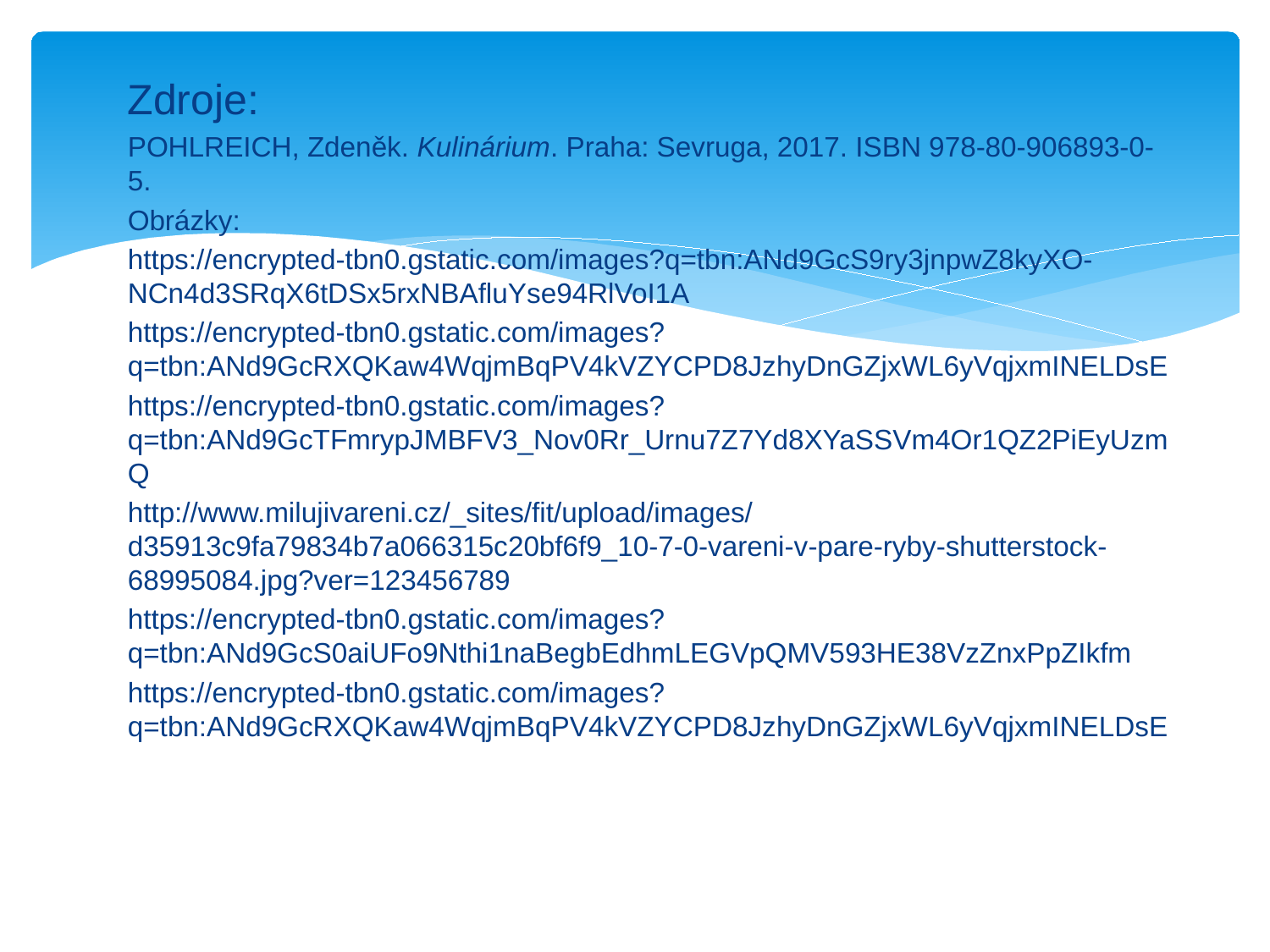

Zdroje:
POHLREICH, Zdeněk. Kulinárium. Praha: Sevruga, 2017. ISBN 978-80-906893-0-5.
Obrázky:
https://encrypted-tbn0.gstatic.com/images?q=tbn:ANd9GcS9ry3jnpwZ8kyXO-NCn4d3SRqX6tDSx5rxNBAfluYse94RlVoI1A
https://encrypted-tbn0.gstatic.com/images?q=tbn:ANd9GcRXQKaw4WqjmBqPV4kVZYCPD8JzhyDnGZjxWL6yVqjxmINELDsE
https://encrypted-tbn0.gstatic.com/images?q=tbn:ANd9GcTFmrypJMBFV3_Nov0Rr_Urnu7Z7Yd8XYaSSVm4Or1QZ2PiEyUzmQ
http://www.milujivareni.cz/_sites/fit/upload/images/d35913c9fa79834b7a066315c20bf6f9_10-7-0-vareni-v-pare-ryby-shutterstock-68995084.jpg?ver=123456789
https://encrypted-tbn0.gstatic.com/images?q=tbn:ANd9GcS0aiUFo9Nthi1naBegbEdhmLEGVpQMV593HE38VzZnxPpZIkfm
https://encrypted-tbn0.gstatic.com/images?q=tbn:ANd9GcRXQKaw4WqjmBqPV4kVZYCPD8JzhyDnGZjxWL6yVqjxmINELDsE